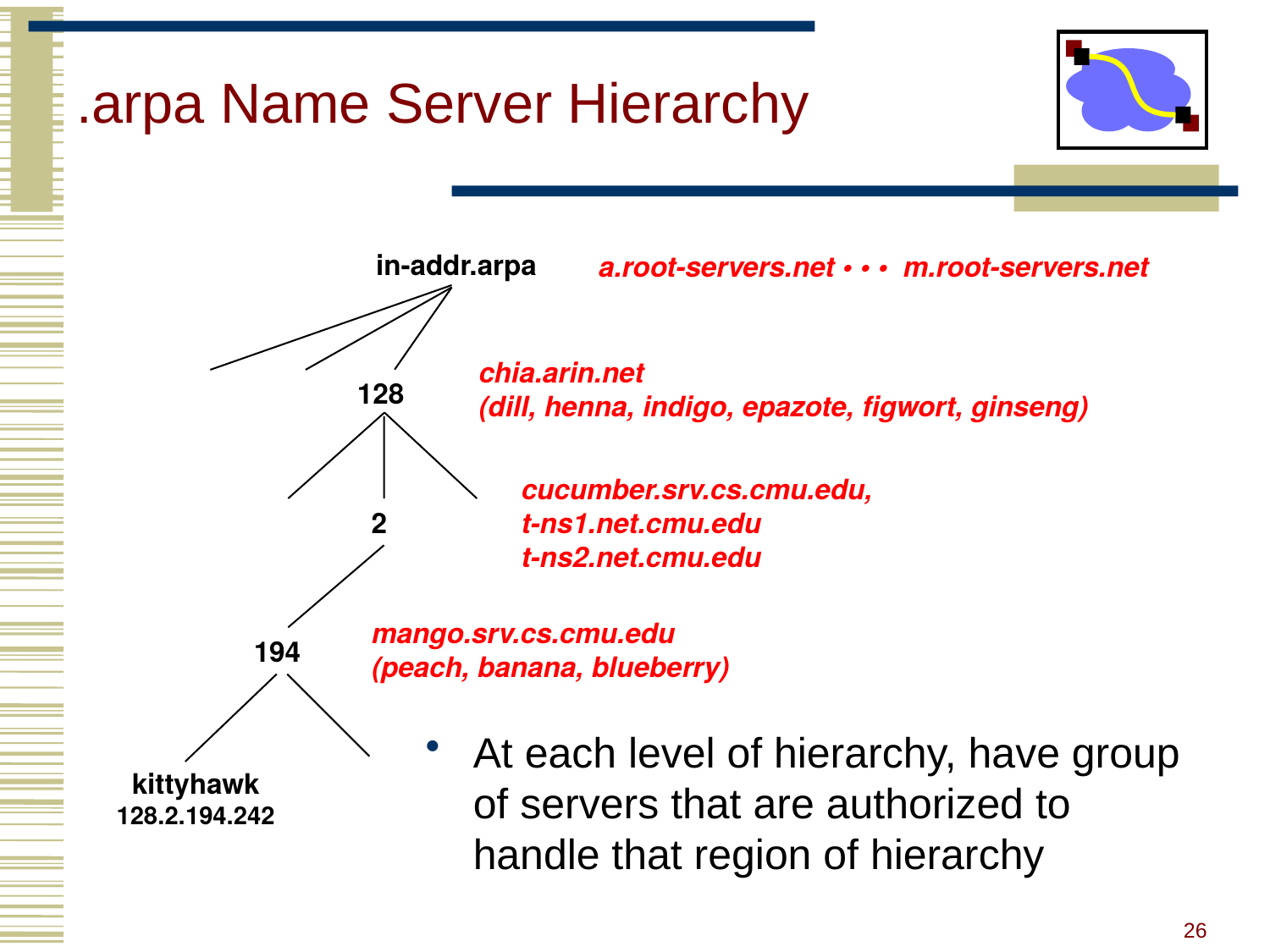

# .arpa Name Server Hierarchy
in-addr.arpa
a.root-servers.net • • •  m.root-servers.net

chia.arin.net
(dill, henna, indigo, epazote, figwort, ginseng)
128

cucumber.srv.cs.cmu.edu,
t-ns1.net.cmu.edu
t-ns2.net.cmu.edu
2

mango.srv.cs.cmu.edu
(peach, banana, blueberry)
194

At each level of hierarchy, have group of servers that are authorized to handle that region of hierarchy
kittyhawk
128.2.194.242
26